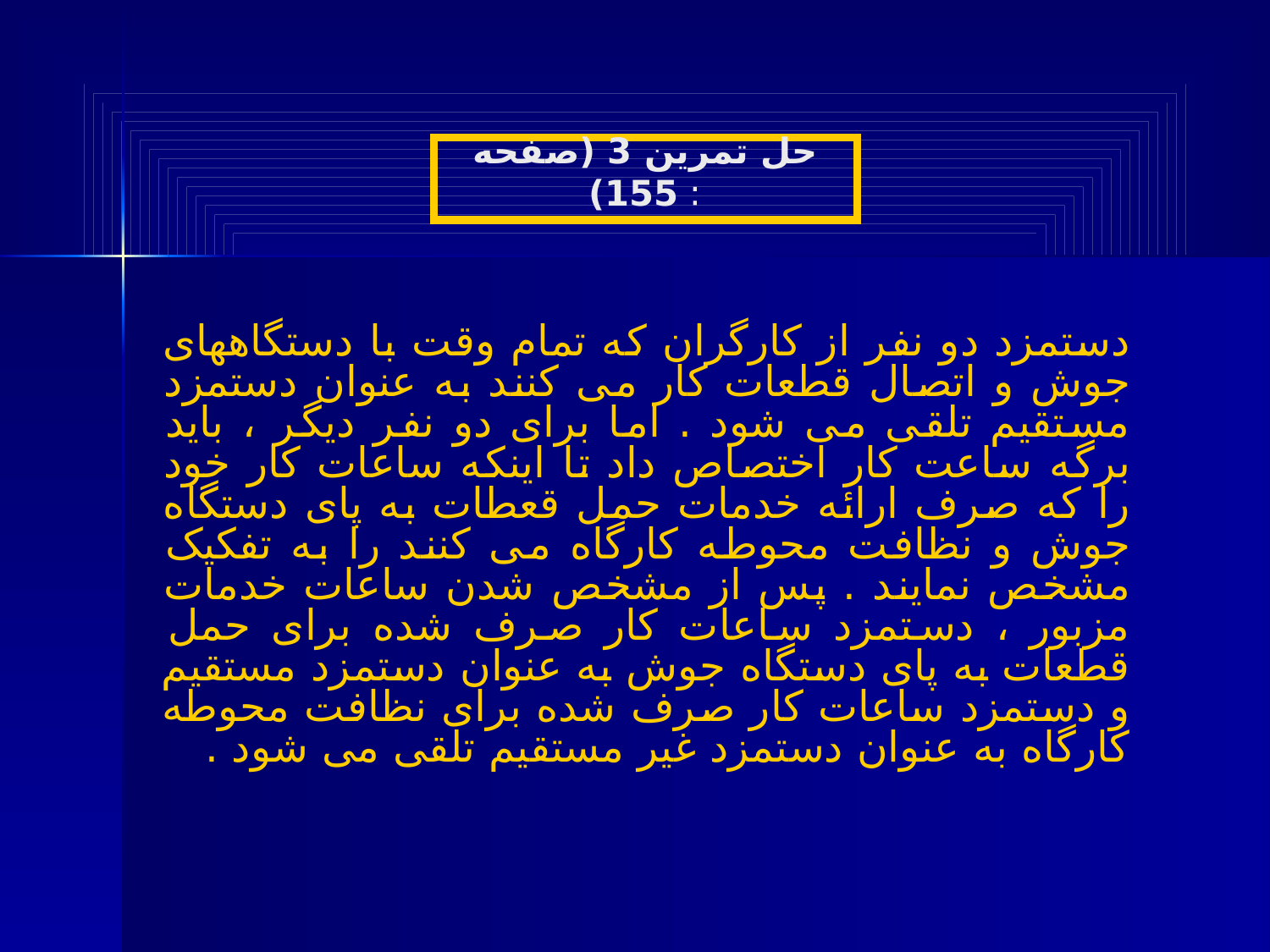

# حل تمرین 3 (صفحه 155) :
دستمزد دو نفر از کارگران که تمام وقت با دستگاههای جوش و اتصال قطعات کار می کنند به عنوان دستمزد مستقیم تلقی می شود . اما برای دو نفر دیگر ، باید برگه ساعت کار اختصاص داد تا اینکه ساعات کار خود را که صرف ارائه خدمات حمل قعطات به پای دستگاه جوش و نظافت محوطه کارگاه می کنند را به تفکیک مشخص نمایند . پس از مشخص شدن ساعات خدمات مزبور ، دستمزد ساعات کار صرف شده برای حمل قطعات به پای دستگاه جوش به عنوان دستمزد مستقیم و دستمزد ساعات کار صرف شده برای نظافت محوطه کارگاه به عنوان دستمزد غیر مستقیم تلقی می شود .